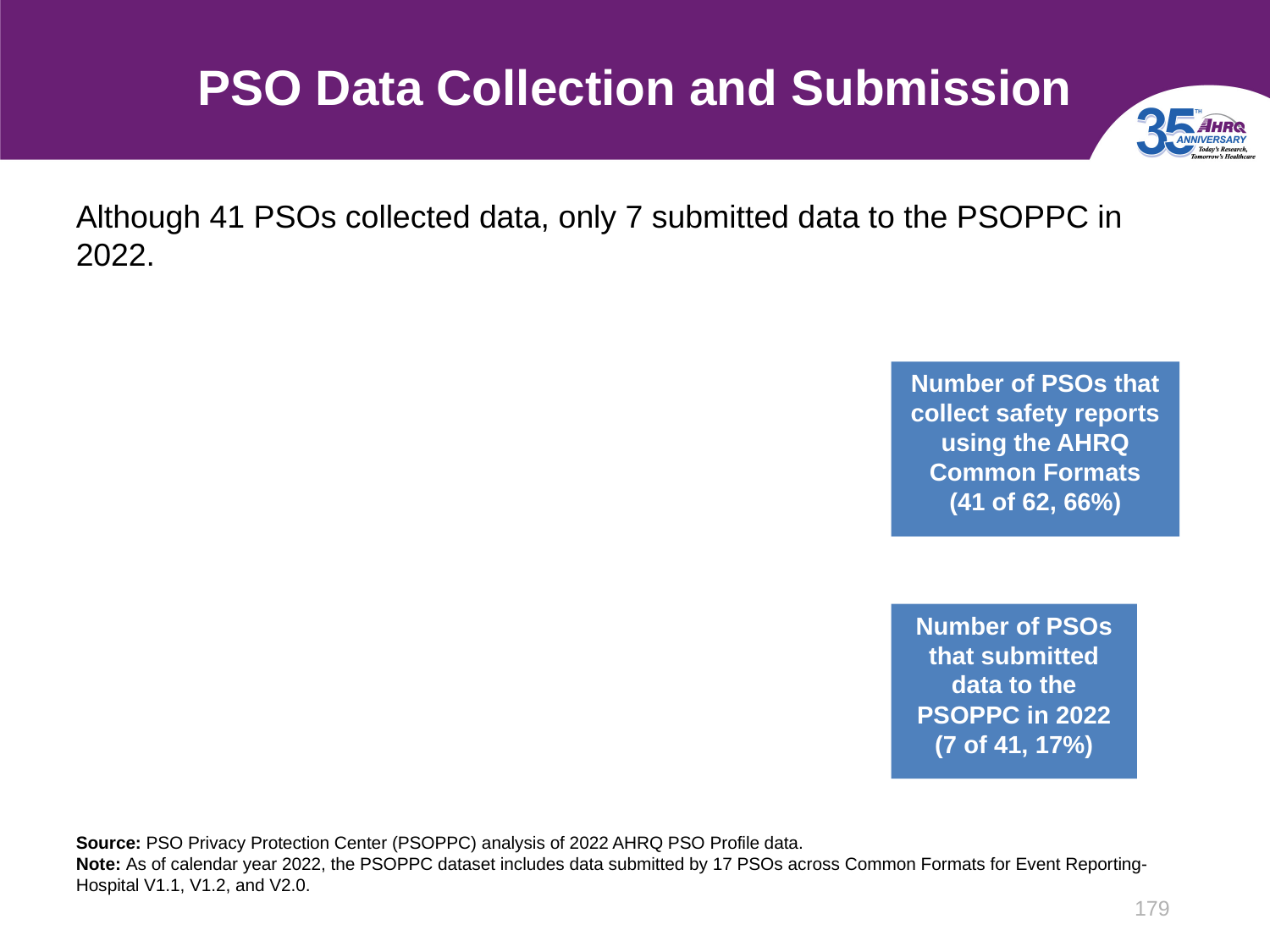

# PSO Data Collection and Submission
Although 41 PSOs collected data, only 7 submitted data to the PSOPPC in 2022.

### Chart

| Category |
|---|
Number of PSOs that collect safety reports using the AHRQ Common Formats
(41 of 62, 66%)

Number of PSOs that submitted data to the PSOPPC in 2022
(7 of 41, 17%)

Source: PSO Privacy Protection Center (PSOPPC) analysis of 2022 AHRQ PSO Profile data.
Note: As of calendar year 2022, the PSOPPC dataset includes data submitted by 17 PSOs across Common Formats for Event Reporting-Hospital V1.1, V1.2, and V2.0.
179